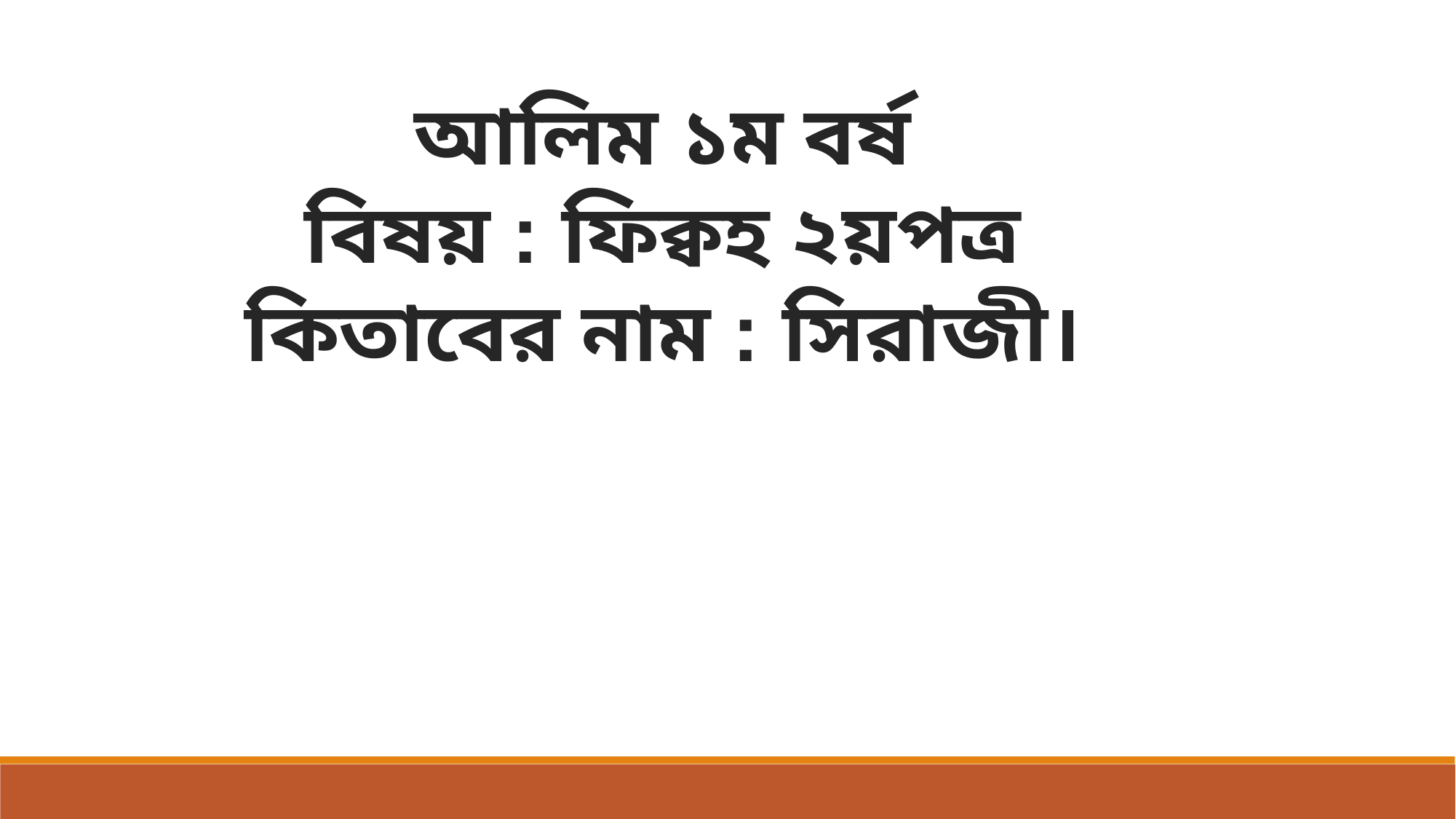

আলিম ১ম বর্ষ
বিষয় : ফিক্বহ ২য়পত্র
কিতাবের নাম : সিরাজী।